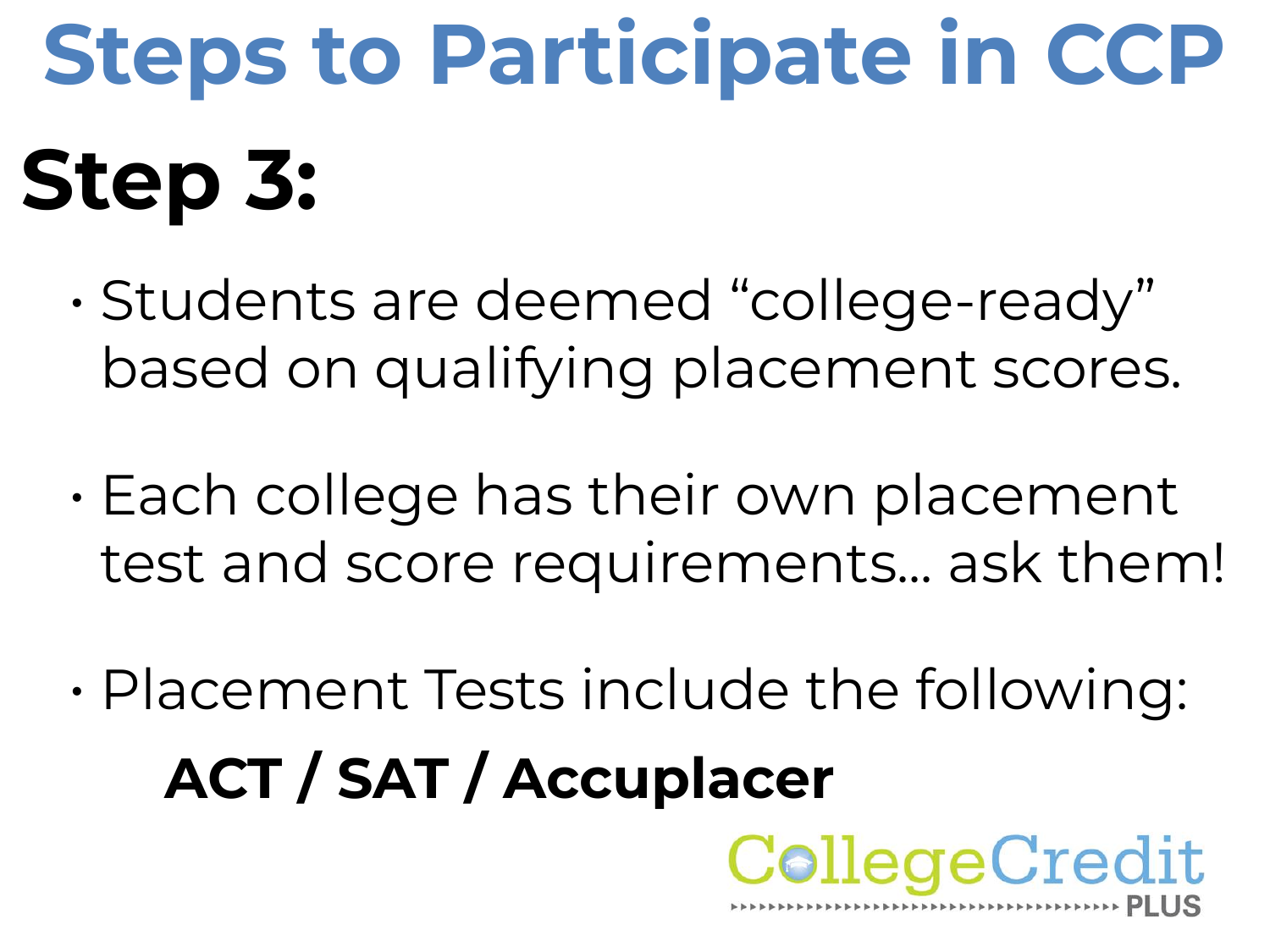

# Steps to Participate in CCP

Step 3:

Students are deemed “college-ready” based on qualifying placement scores.

Each college has their own placement test and score requirements... ask them!

Placement Tests include the following:
     ACT / SAT / Accuplacer